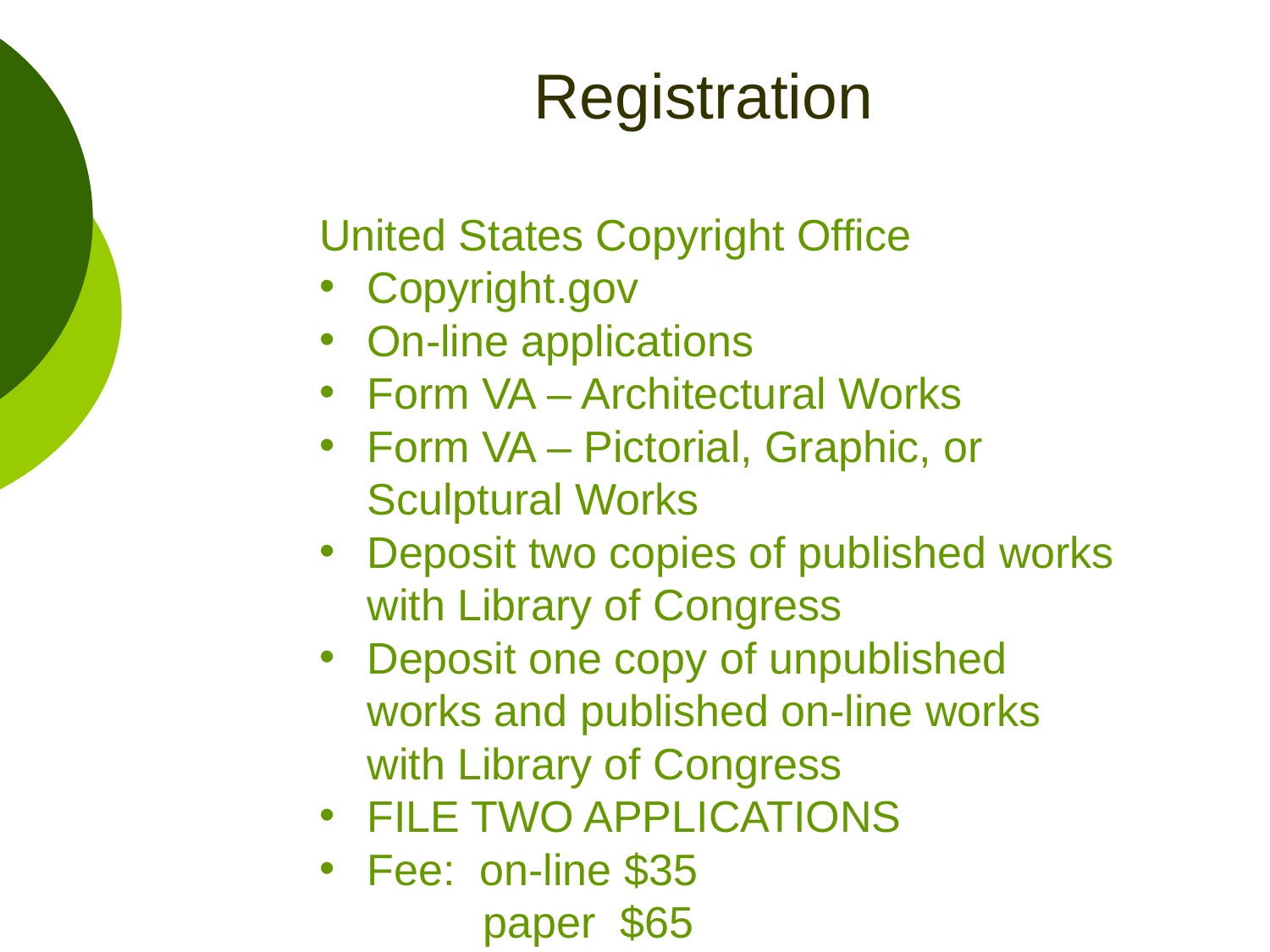

# Registration
United States Copyright Office
Copyright.gov
On-line applications
Form VA – Architectural Works
Form VA – Pictorial, Graphic, or Sculptural Works
Deposit two copies of published works with Library of Congress
Deposit one copy of unpublished works and published on-line works with Library of Congress
FILE TWO APPLICATIONS
Fee:  on-line $35
   paper  $65
35